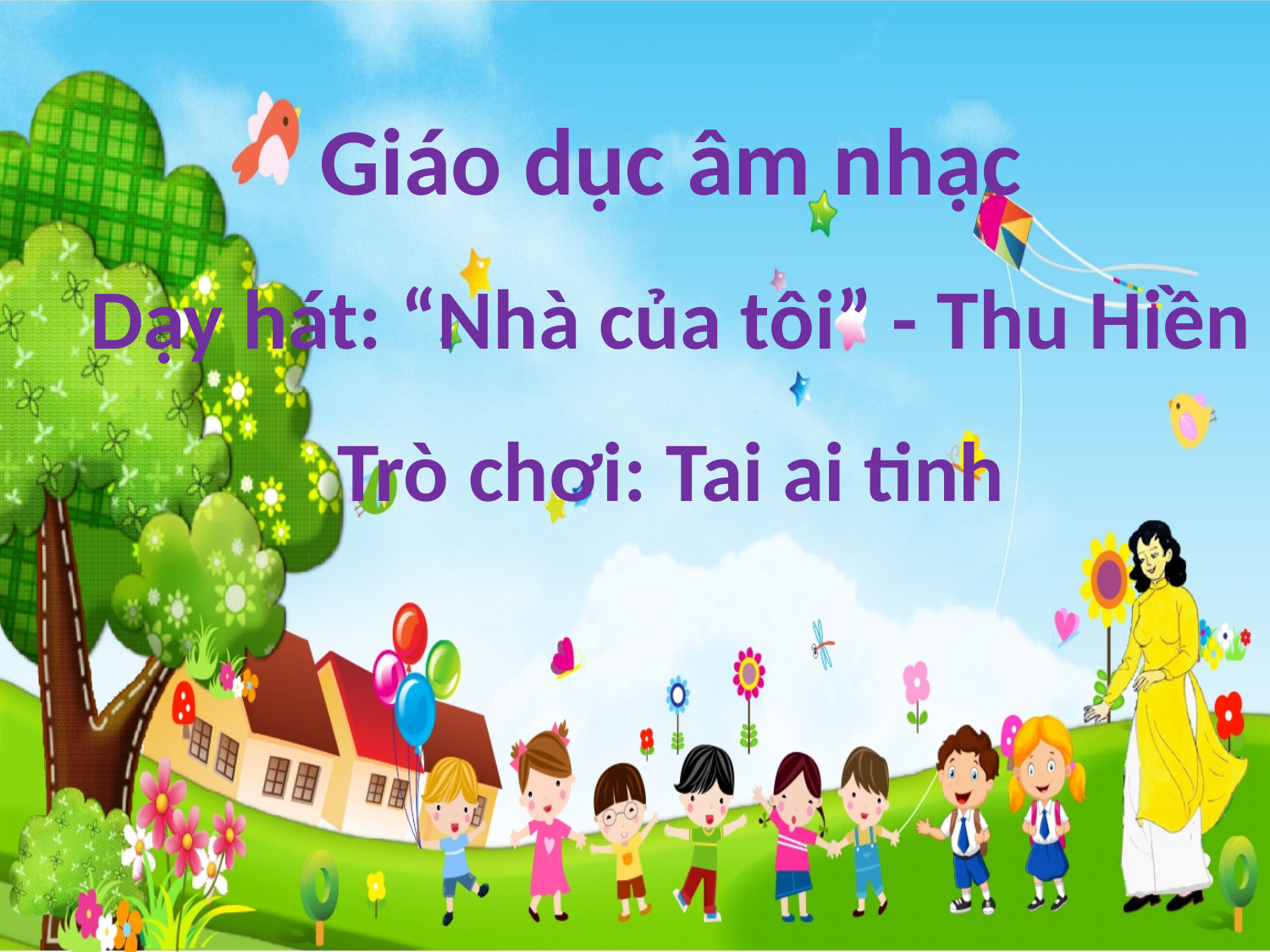

Giáo dục âm nhạc
Dạy hát: “Nhà của tôi” - Thu Hiền
Trò chơi: Tai ai tinh
#